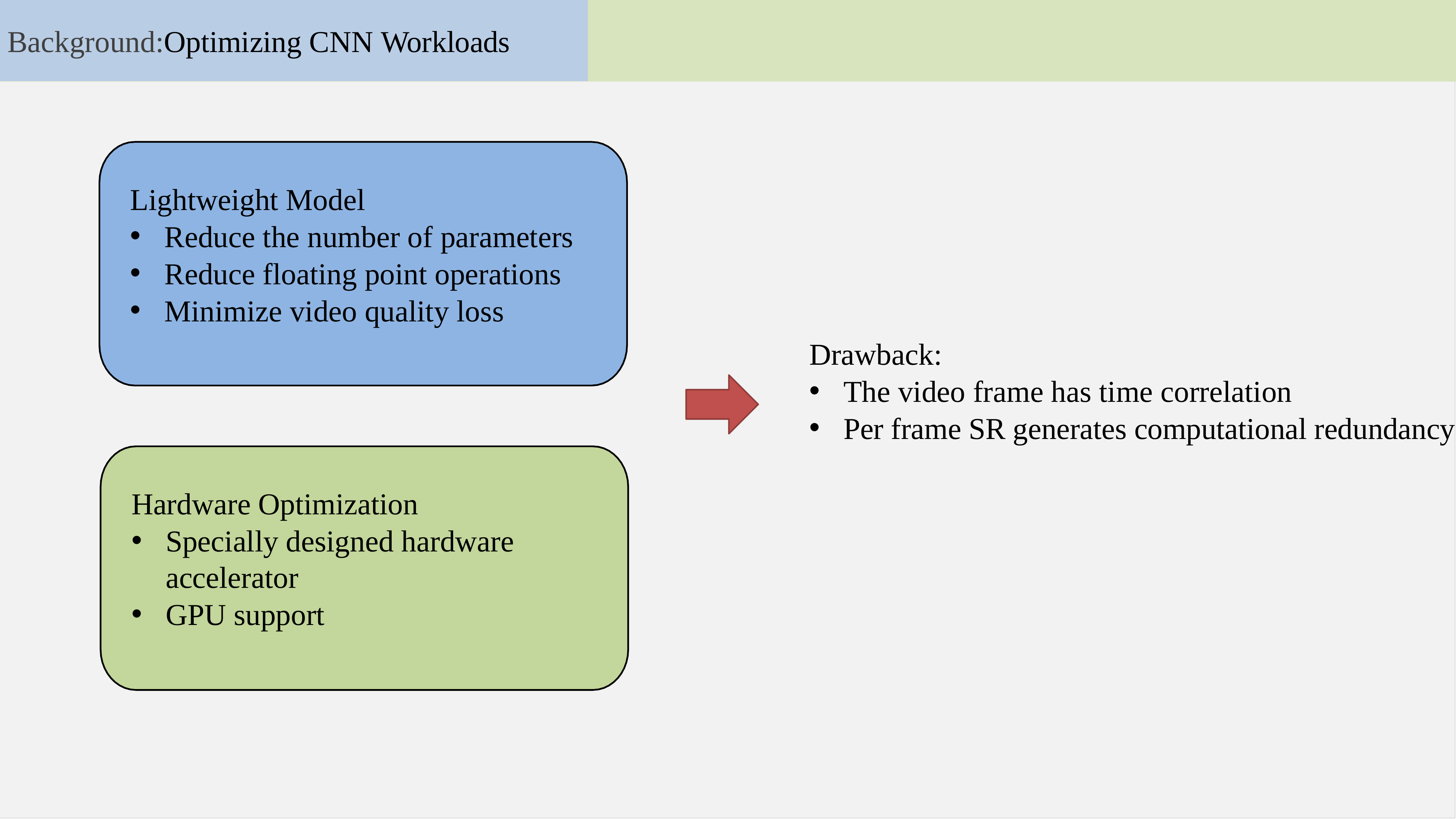

Background:Optimizing CNN Workloads

Lightweight Model
Reduce the number of parameters
Reduce floating point operations
Minimize video quality loss

Drawback:
The video frame has time correlation
Per frame SR generates computational redundancy

Hardware Optimization
Specially designed hardware accelerator
GPU support